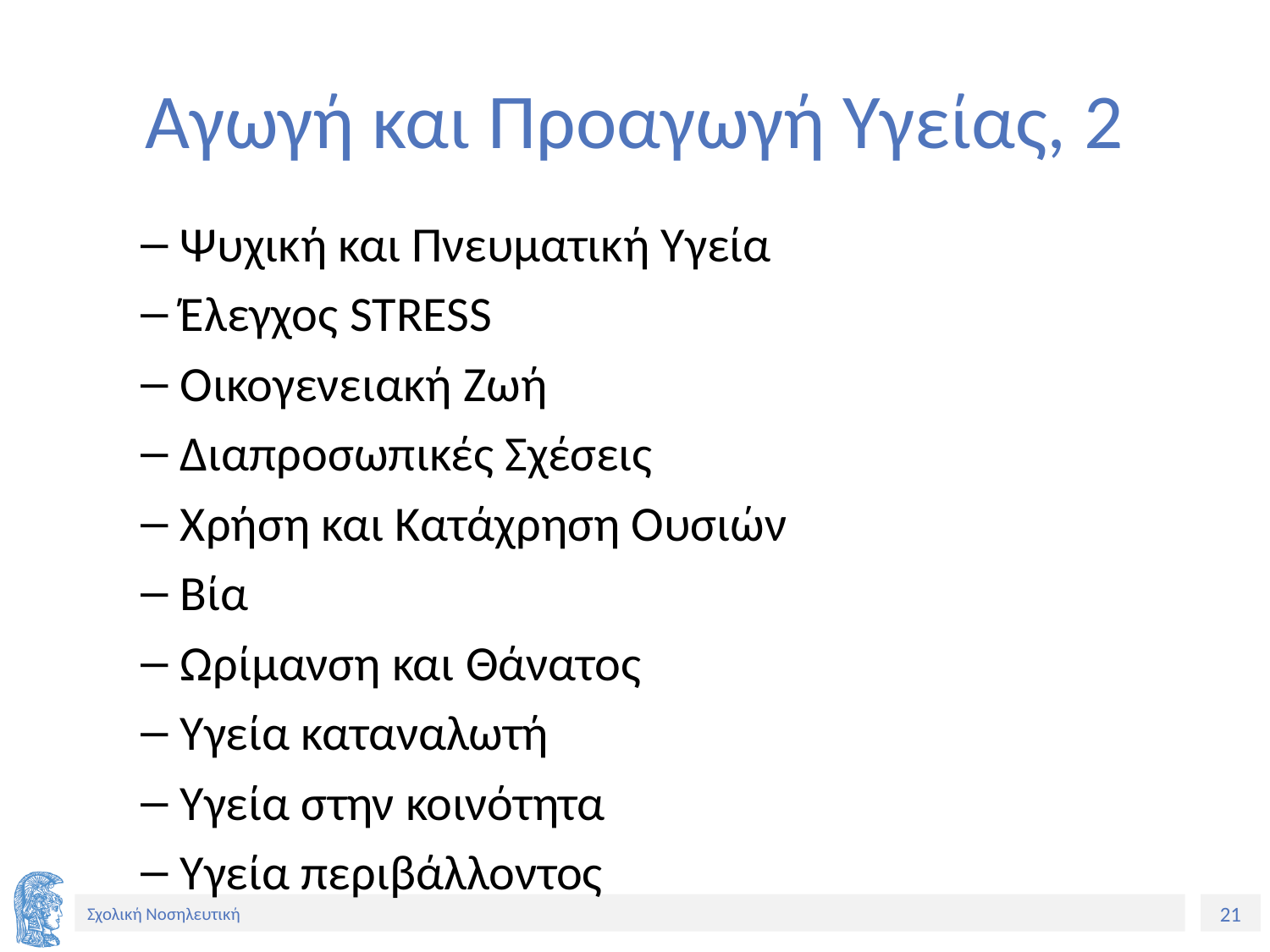

# Αγωγή και Προαγωγή Υγείας, 2
Ψυχική και Πνευματική Υγεία
Έλεγχος STRESS
Οικογενειακή Ζωή
Διαπροσωπικές Σχέσεις
Χρήση και Κατάχρηση Ουσιών
Βία
Ωρίμανση και Θάνατος
Υγεία καταναλωτή
Υγεία στην κοινότητα
Υγεία περιβάλλοντος